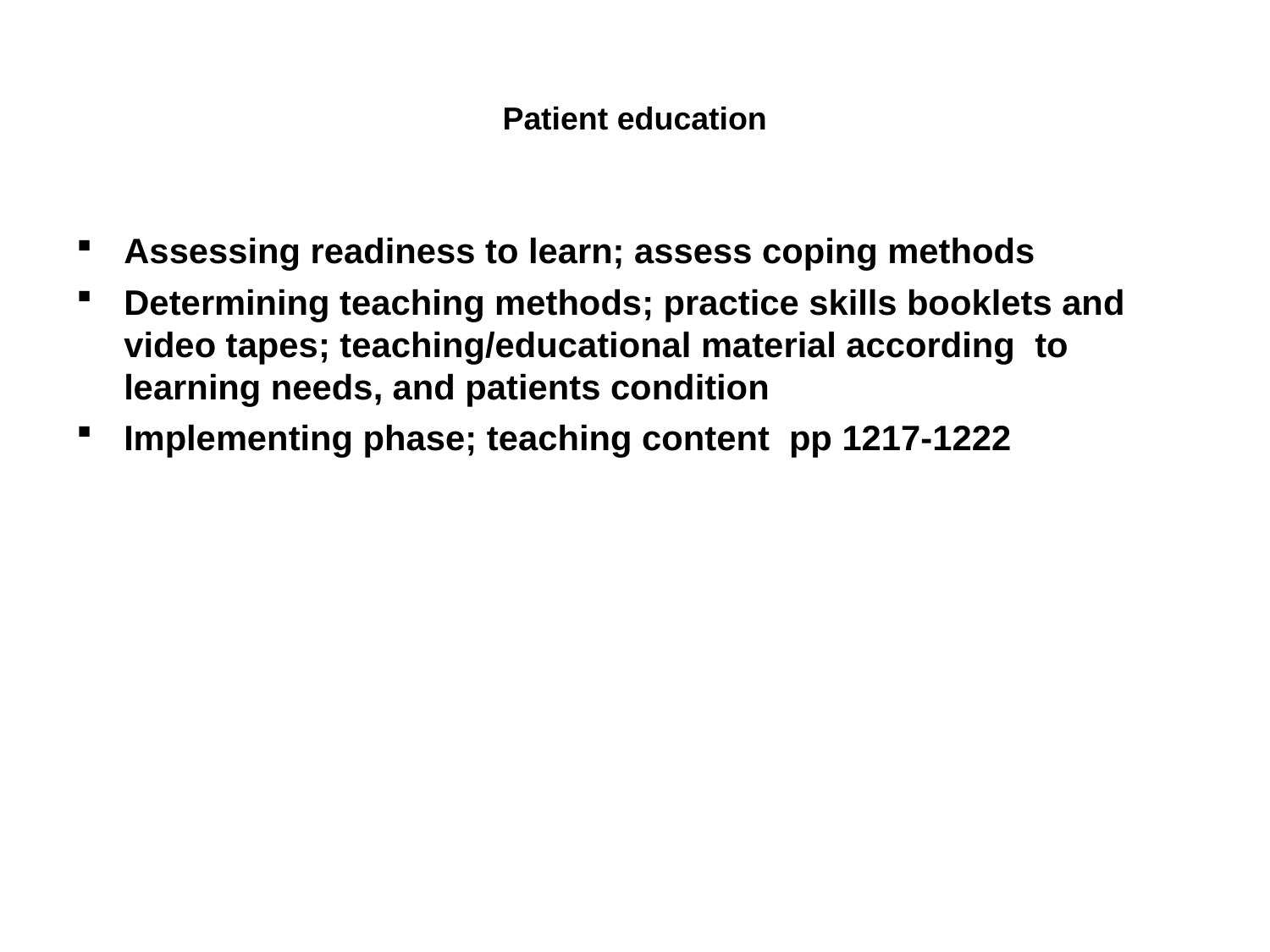

# Patient education
Assessing readiness to learn; assess coping methods
Determining teaching methods; practice skills booklets and video tapes; teaching/educational material according  to  learning needs, and patients condition
Implementing phase; teaching content  pp 1217-1222